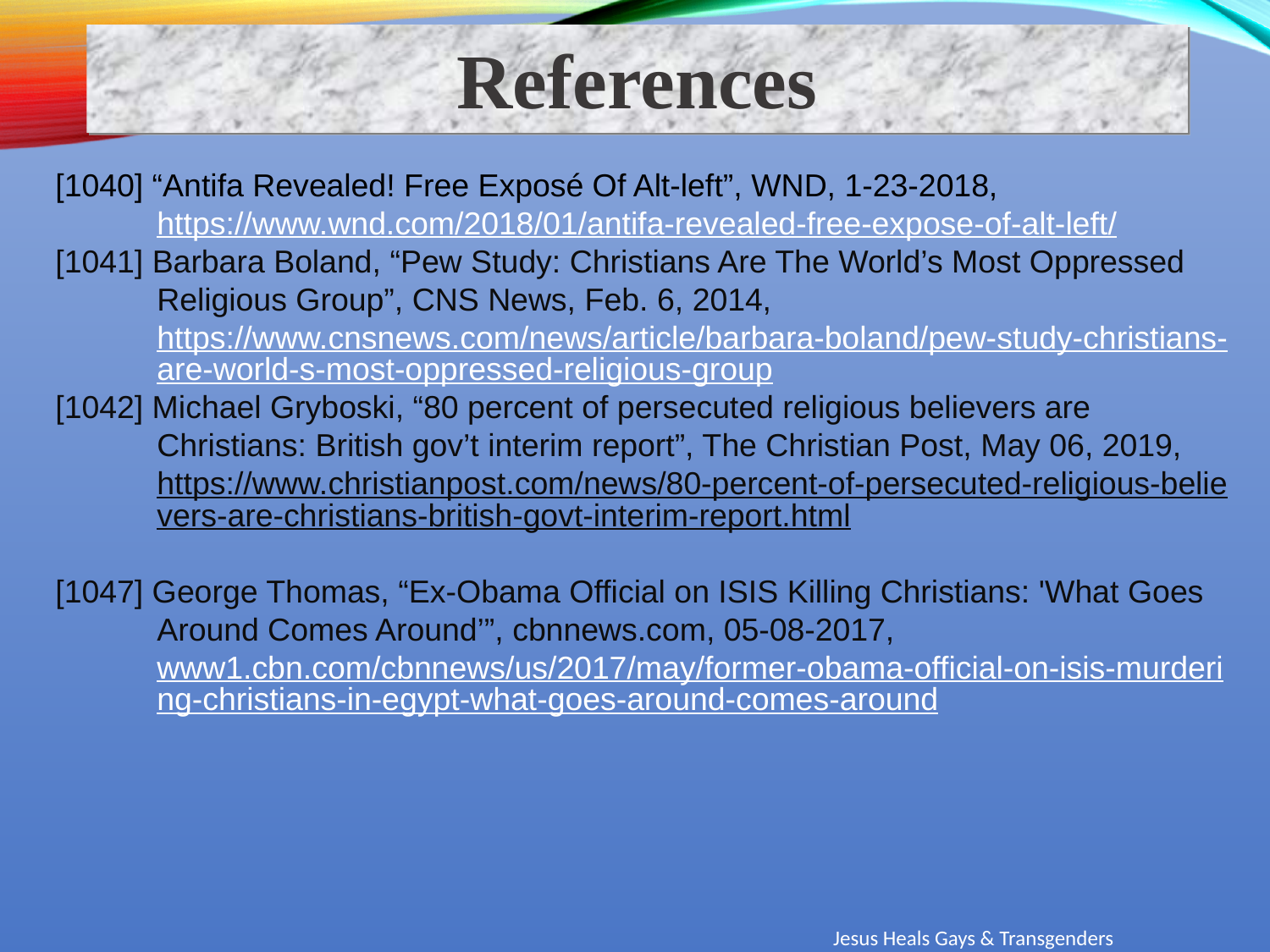

References
[1040] “Antifa Revealed! Free Exposé Of Alt-left”, WND, 1-23-2018,
https://www.wnd.com/2018/01/antifa-revealed-free-expose-of-alt-left/
[1041] Barbara Boland, “Pew Study: Christians Are The World’s Most Oppressed Religious Group”, CNS News, Feb. 6, 2014,
https://www.cnsnews.com/news/article/barbara-boland/pew-study-christians-are-world-s-most-oppressed-religious-group
[1042] Michael Gryboski, “80 percent of persecuted religious believers are Christians: British gov’t interim report”, The Christian Post, May 06, 2019,
https://www.christianpost.com/news/80-percent-of-persecuted-religious-believers-are-christians-british-govt-interim-report.html
[1047] George Thomas, “Ex-Obama Official on ISIS Killing Christians: 'What Goes Around Comes Around’”, cbnnews.com, 05-08-2017, www1.cbn.com/cbnnews/us/2017/may/former-obama-official-on-isis-murdering-christians-in-egypt-what-goes-around-comes-around

Jesus Heals Gays & Transgenders